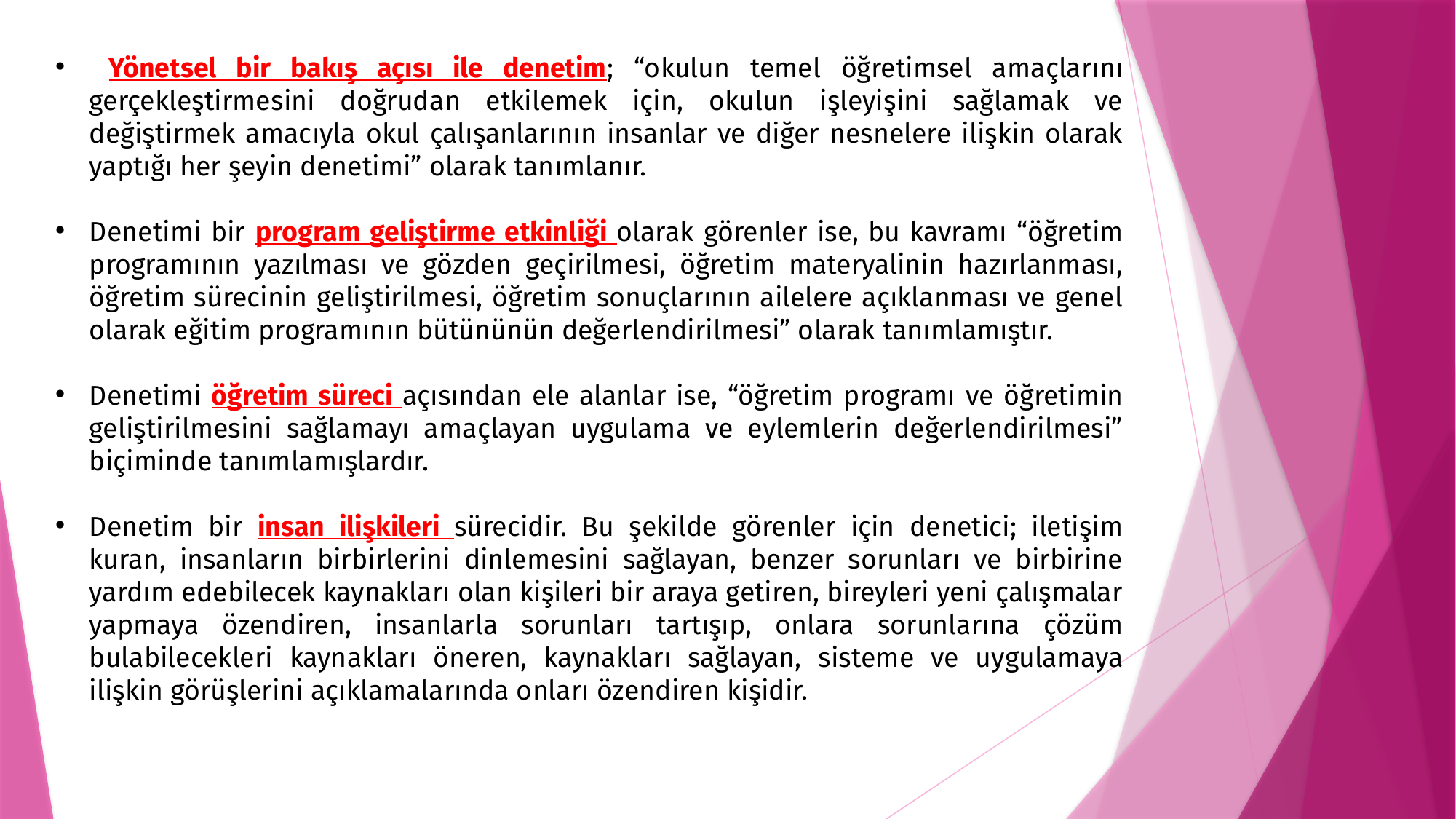

Yönetsel bir bakış açısı ile denetim; “okulun temel öğretimsel amaçlarını gerçekleştirmesini doğrudan etkilemek için, okulun işleyişini sağlamak ve değiştirmek amacıyla okul çalışanlarının insanlar ve diğer nesnelere ilişkin olarak yaptığı her şeyin denetimi” olarak tanımlanır.

Denetimi bir program geliştirme etkinliği olarak görenler ise, bu kavramı “öğretim programının yazılması ve gözden geçirilmesi, öğretim materyalinin hazırlanması, öğretim sürecinin geliştirilmesi, öğretim sonuçlarının ailelere açıklanması ve genel olarak eğitim programının bütününün değerlendirilmesi” olarak tanımlamıştır.

Denetimi öğretim süreci açısından ele alanlar ise, “öğretim programı ve öğretimin geliştirilmesini sağlamayı amaçlayan uygulama ve eylemlerin değerlendirilmesi” biçiminde tanımlamışlardır.

Denetim bir insan ilişkileri sürecidir. Bu şekilde görenler için denetici; iletişim kuran, insanların birbirlerini dinlemesini sağlayan, benzer sorunları ve birbirine yardım edebilecek kaynakları olan kişileri bir araya getiren, bireyleri yeni çalışmalar yapmaya özendiren, insanlarla sorunları tartışıp, onlara sorunlarına çözüm bulabilecekleri kaynakları öneren, kaynakları sağlayan, sisteme ve uygulamaya ilişkin görüşlerini açıklamalarında onları özendiren kişidir.